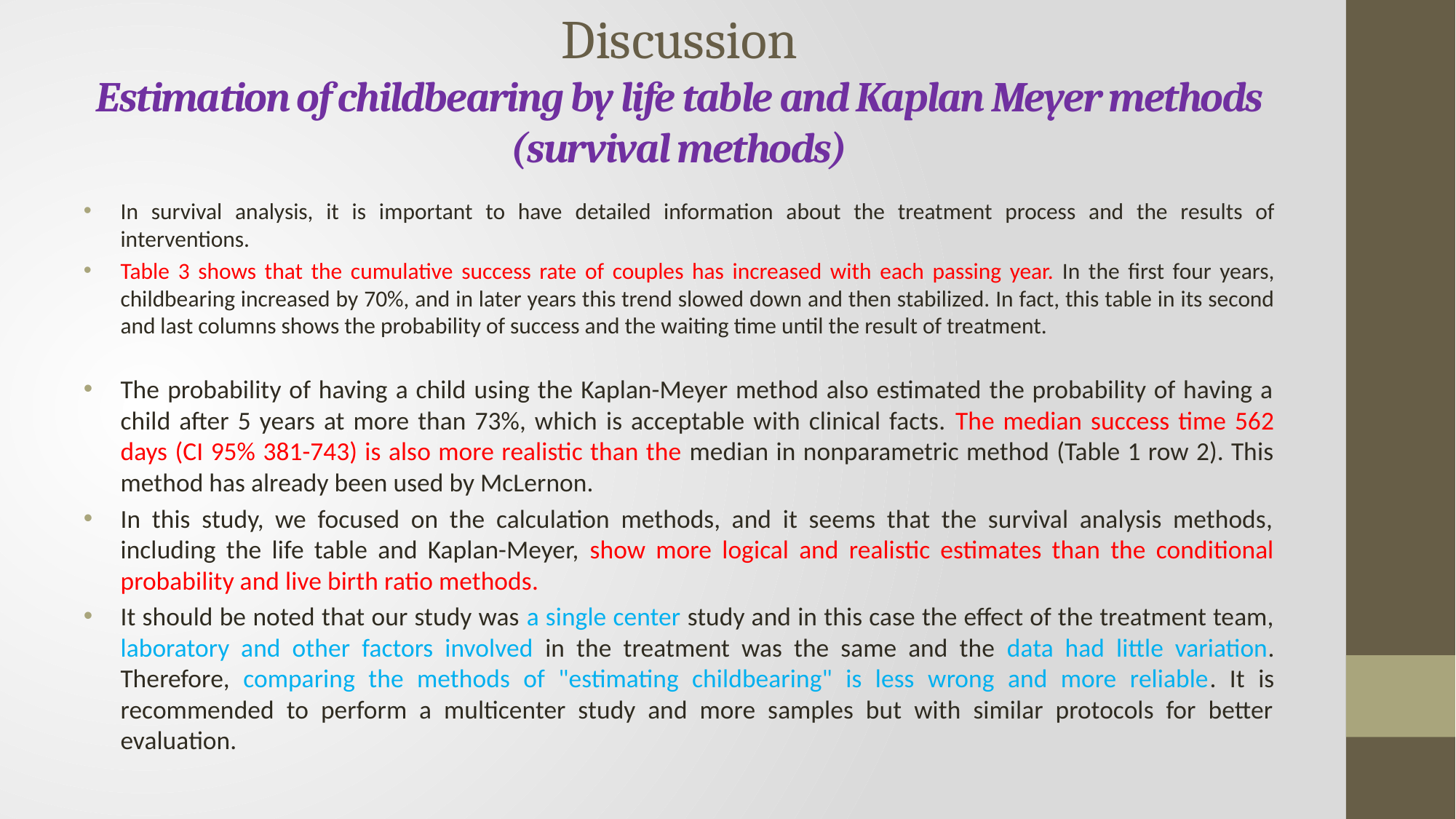

# Discussion Estimation of childbearing by life table and Kaplan Meyer methods (survival methods)
In survival analysis, it is important to have detailed information about the treatment process and the results of interventions.
Table 3 shows that the cumulative success rate of couples has increased with each passing year. In the first four years, childbearing increased by 70%, and in later years this trend slowed down and then stabilized. In fact, this table in its second and last columns shows the probability of success and the waiting time until the result of treatment.

The probability of having a child using the Kaplan-Meyer method also estimated the probability of having a child after 5 years at more than 73%, which is acceptable with clinical facts. The median success time 562 days (CI 95% 381-743) is also more realistic than the median in nonparametric method (Table 1 row 2). This method has already been used by McLernon.
In this study, we focused on the calculation methods, and it seems that the survival analysis methods, including the life table and Kaplan-Meyer, show more logical and realistic estimates than the conditional probability and live birth ratio methods.
It should be noted that our study was a single center study and in this case the effect of the treatment team, laboratory and other factors involved in the treatment was the same and the data had little variation. Therefore, comparing the methods of "estimating childbearing" is less wrong and more reliable. It is recommended to perform a multicenter study and more samples but with similar protocols for better evaluation.